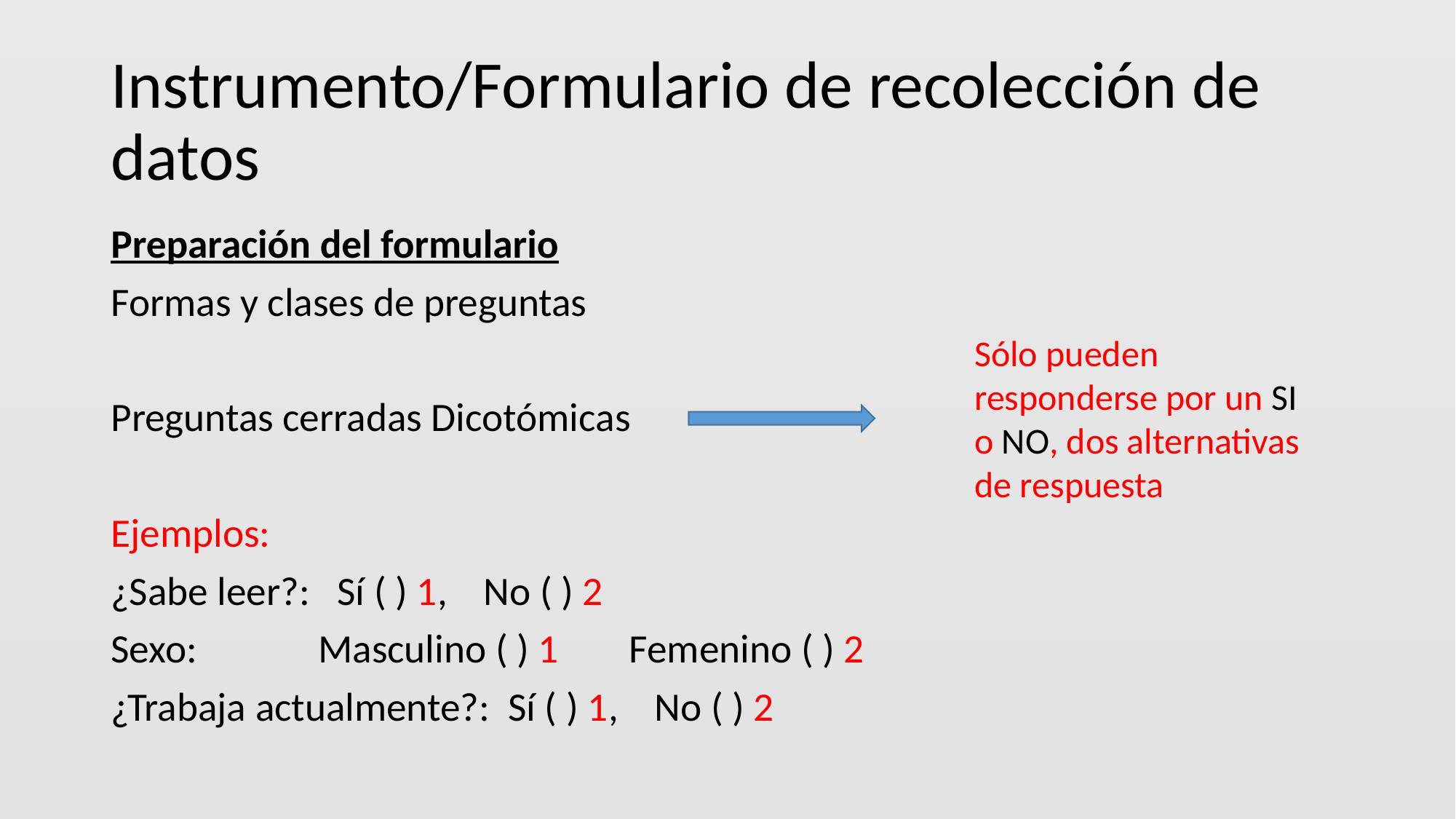

# Instrumento/Formulario de recolección de datos
Preparación del formulario
Formas y clases de preguntas

Preguntas cerradas Dicotómicas

Ejemplos:
¿Sabe leer?:   Sí ( ) 1,    No ( ) 2
Sexo:		Masculino ( ) 1	Femenino ( ) 2
¿Trabaja actualmente?:  Sí ( ) 1,    No ( ) 2

Sólo pueden responderse por un SI o NO, dos alternativas de respuesta